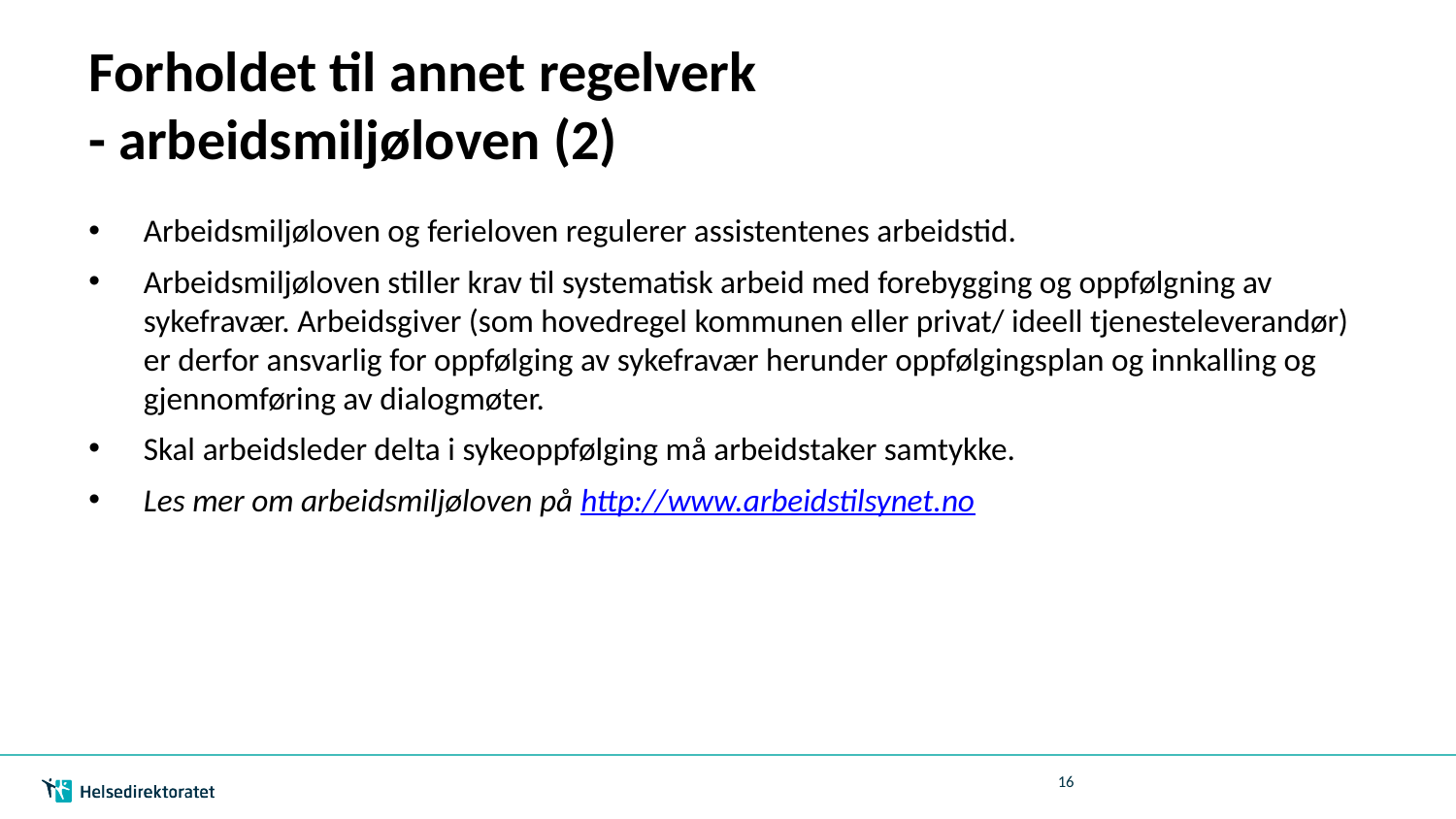

# Forholdet til annet regelverk - arbeidsmiljøloven (2)
Arbeidsmiljøloven og ferieloven regulerer assistentenes arbeidstid.
Arbeidsmiljøloven stiller krav til systematisk arbeid med forebygging og oppfølgning av sykefravær. Arbeidsgiver (som hovedregel kommunen eller privat/ ideell tjenesteleverandør) er derfor ansvarlig for oppfølging av sykefravær herunder oppfølgingsplan og innkalling og gjennomføring av dialogmøter.
Skal arbeidsleder delta i sykeoppfølging må arbeidstaker samtykke.
Les mer om arbeidsmiljøloven på http://www.arbeidstilsynet.no
16